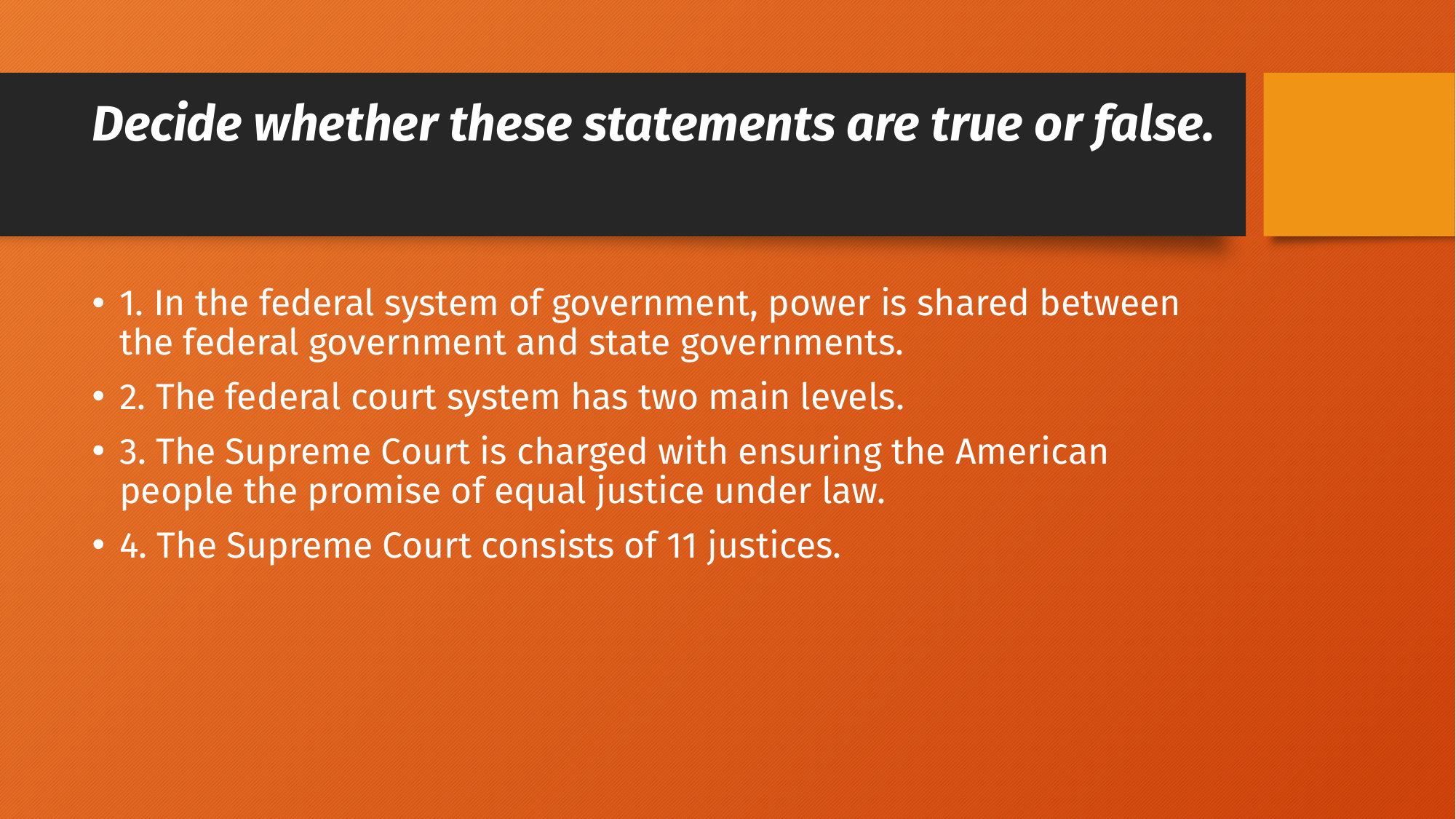

# Decide whether these statements are true or false.
1. In the federal system of government, power is shared between the federal government and state governments.
2. The federal court system has two main levels.
3. The Supreme Court is charged with ensuring the American people the promise of equal justice under law.
4. The Supreme Court consists of 11 justices.